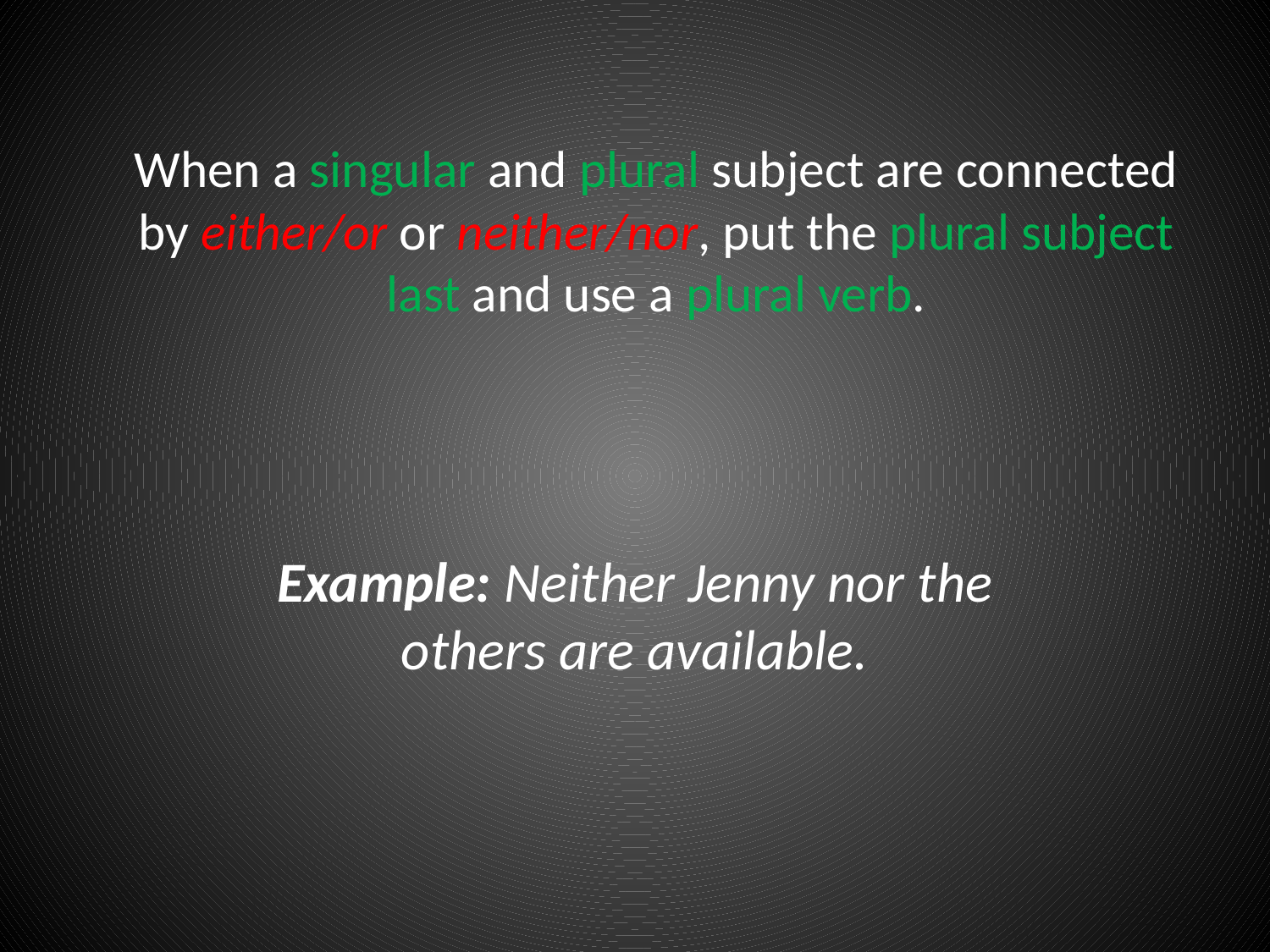

# When a singular and plural subject are connected by either/or or neither/nor, put the plural subject last and use a plural verb.
Example: Neither Jenny nor the others are available.